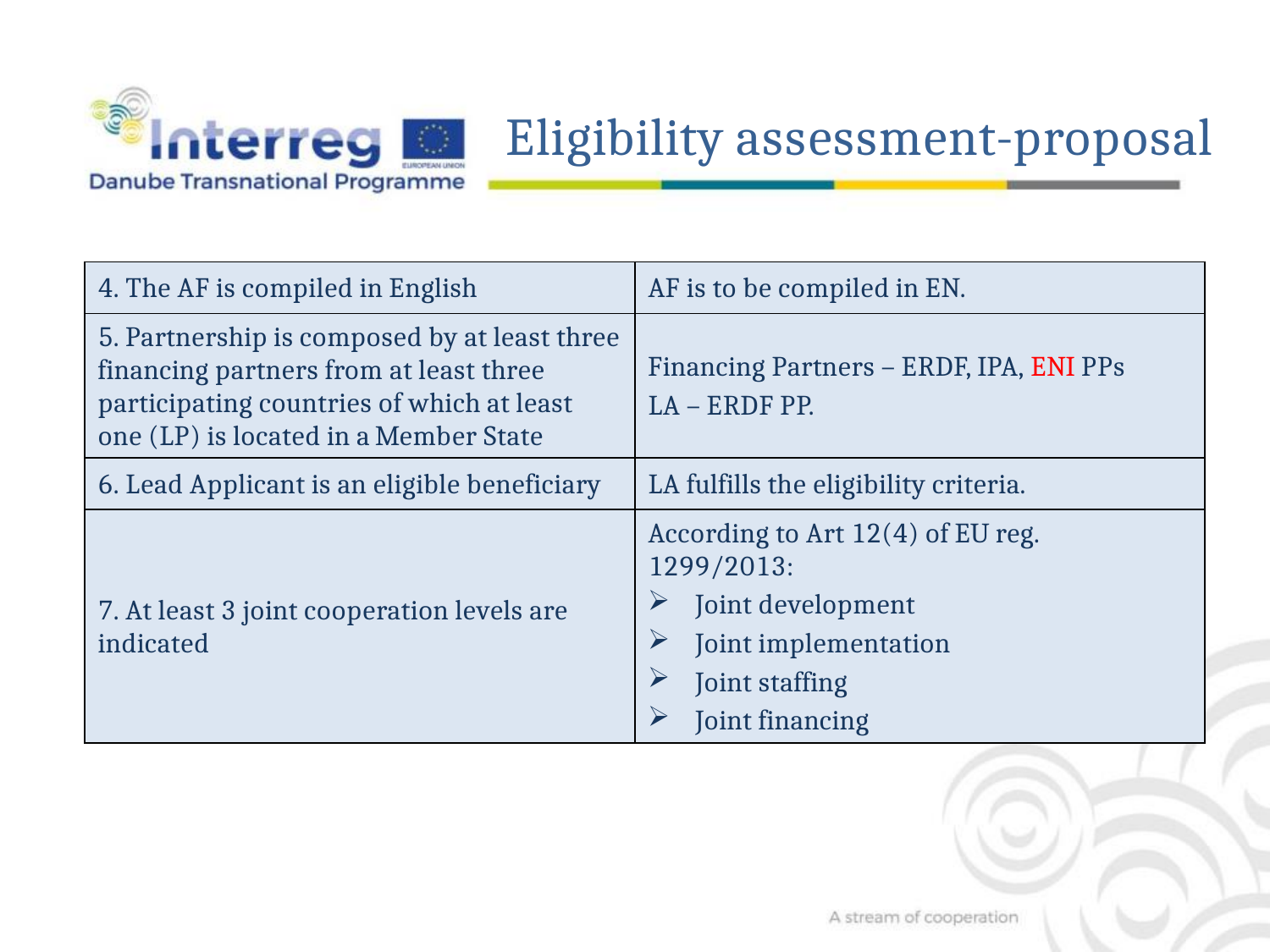

Eligibility assessment-proposal

| 4. The AF is compiled in English | AF is to be compiled in EN. |
| --- | --- |
| 5. Partnership is composed by at least three financing partners from at least three participating countries of which at least one (LP) is located in a Member State | Financing Partners – ERDF, IPA, ENI PPs LA – ERDF PP. |
| 6. Lead Applicant is an eligible beneficiary | LA fulfills the eligibility criteria. |
| 7. At least 3 joint cooperation levels are indicated | According to Art 12(4) of EU reg. 1299/2013: Joint development Joint implementation Joint staffing Joint financing |